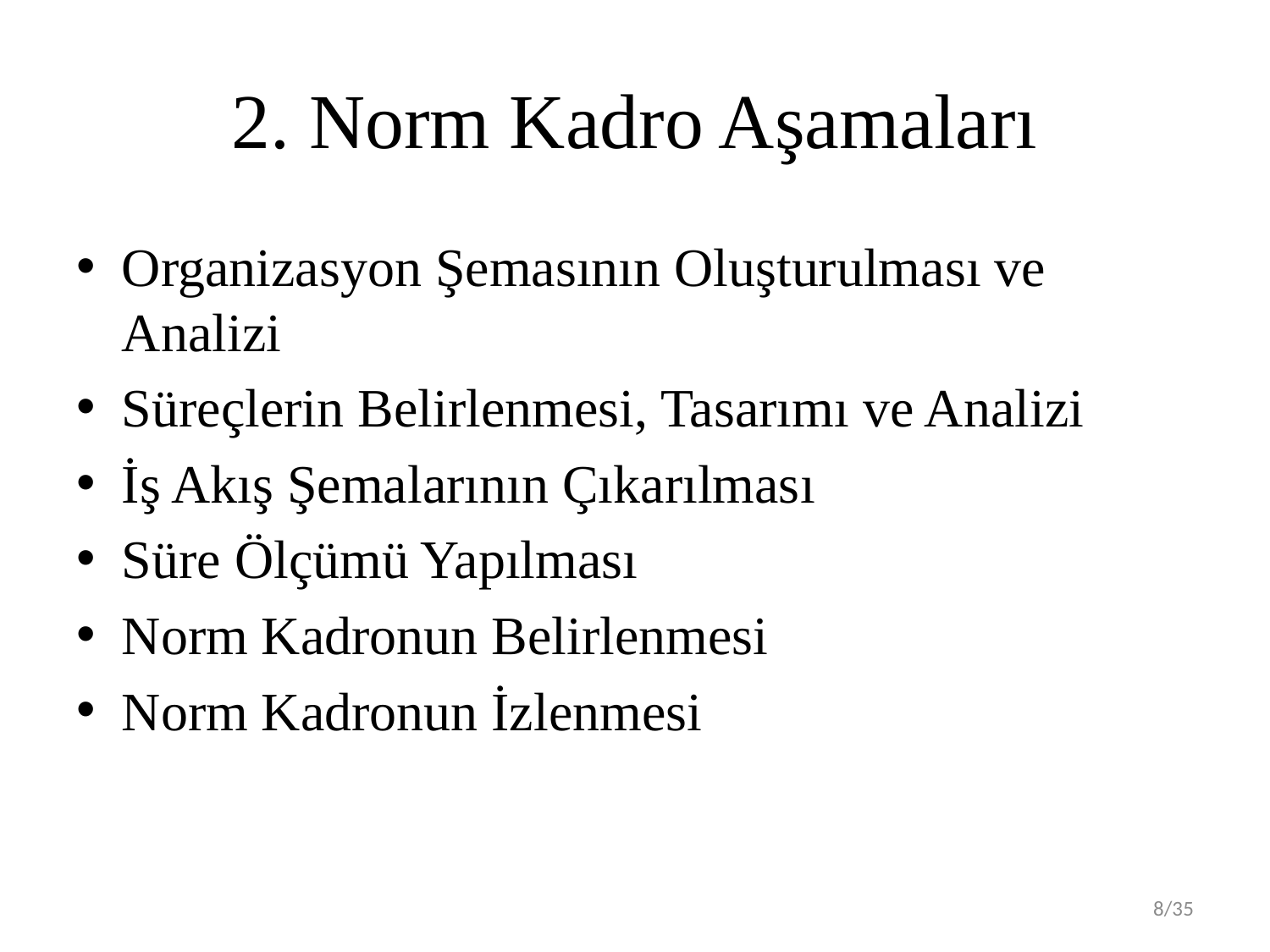

# 2. Norm Kadro Aşamaları
Organizasyon Şemasının Oluşturulması ve Analizi
Süreçlerin Belirlenmesi, Tasarımı ve Analizi
İş Akış Şemalarının Çıkarılması
Süre Ölçümü Yapılması
Norm Kadronun Belirlenmesi
Norm Kadronun İzlenmesi
8/35